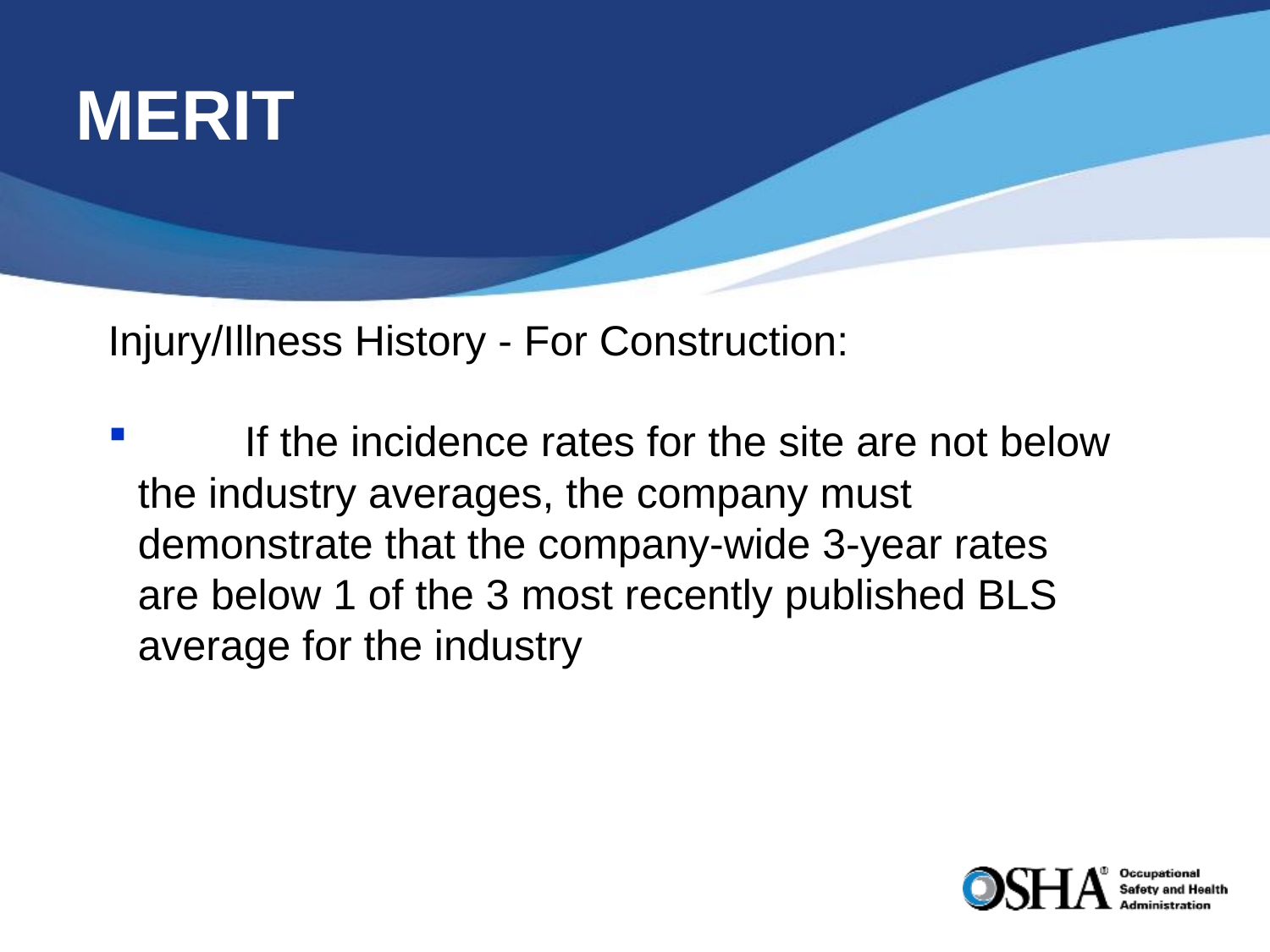

# MERIT
Injury/Illness History - For Construction:

         If the incidence rates for the site are not below 	the industry averages, the company must 	demonstrate that the company-wide 3-year rates 	are below 1 of the 3 most recently published BLS 	average for the industry